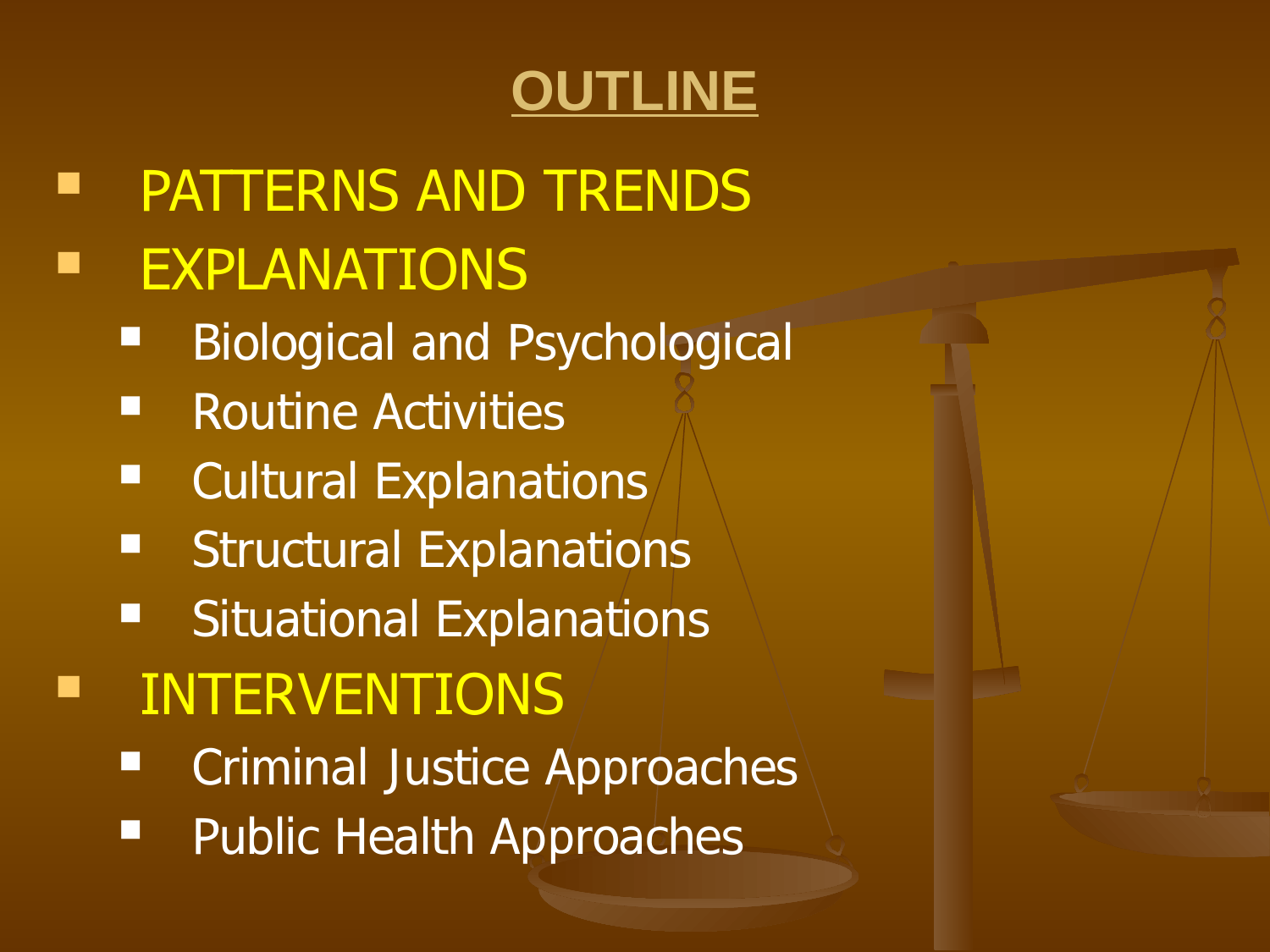

# OUTLINE
PATTERNS AND TRENDS
EXPLANATIONS
Biological and Psychological
Routine Activities
Cultural Explanations
Structural Explanations
Situational Explanations
INTERVENTIONS
Criminal Justice Approaches
Public Health Approaches